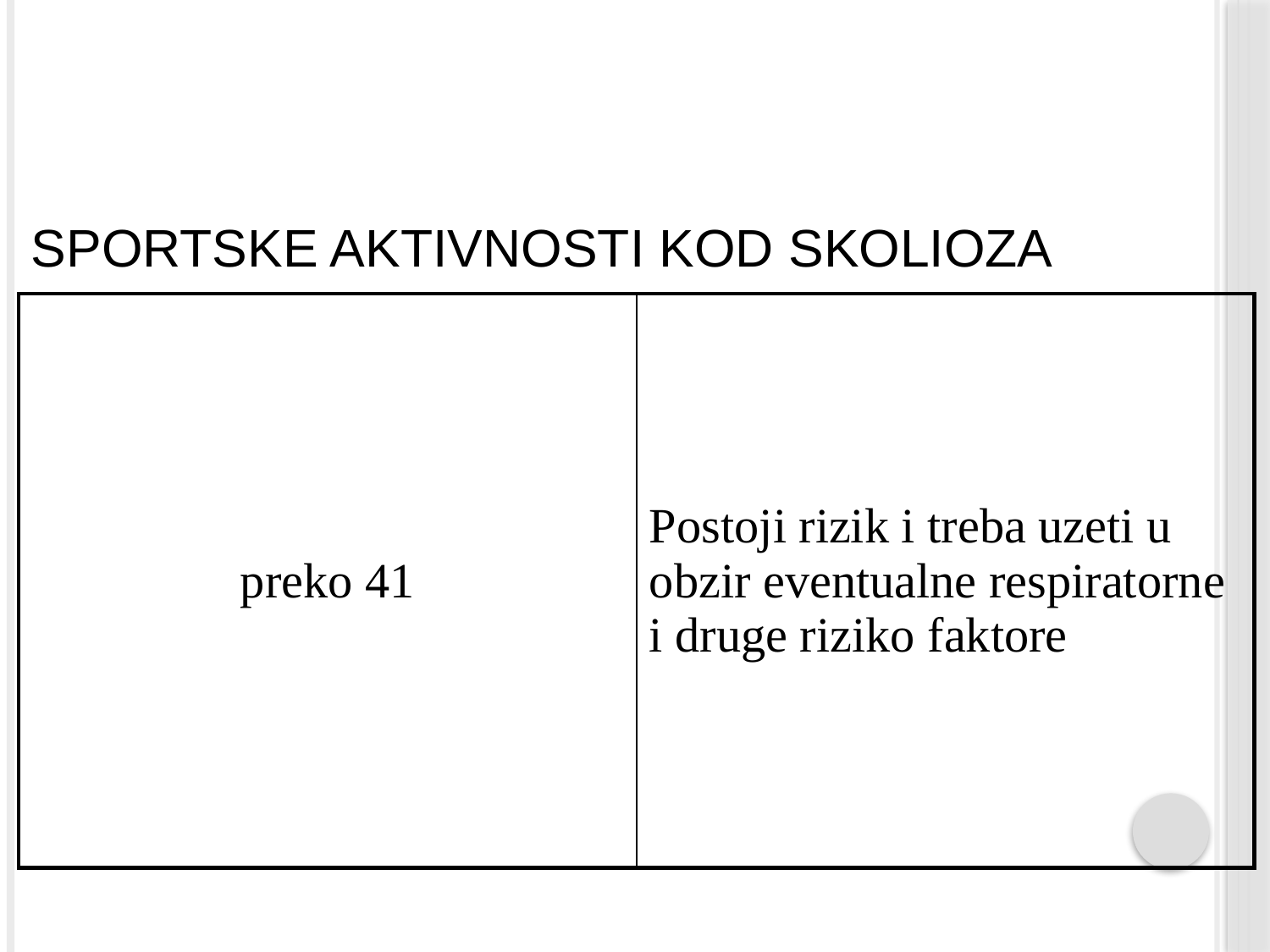

# Sportske aktivnosti kod skolioza
| preko 41 | Postoji rizik i treba uzeti u obzir eventualne respiratorne i druge riziko faktore |
| --- | --- |